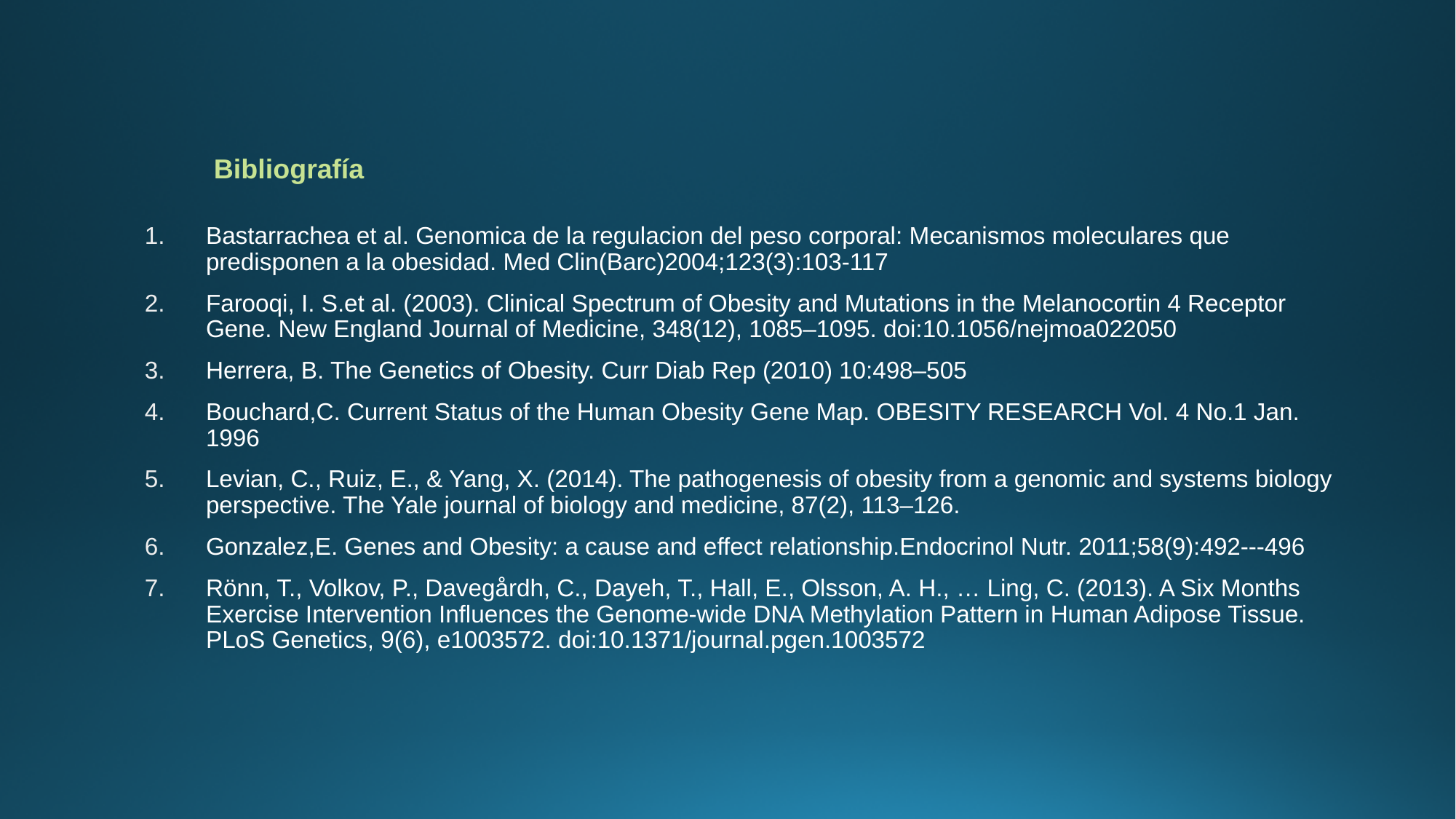

# Bibliografía
Bastarrachea et al. Genomica de la regulacion del peso corporal: Mecanismos moleculares que predisponen a la obesidad. Med Clin(Barc)2004;123(3):103-117
Farooqi, I. S.et al. (2003). Clinical Spectrum of Obesity and Mutations in the Melanocortin 4 Receptor Gene. New England Journal of Medicine, 348(12), 1085–1095. doi:10.1056/nejmoa022050
Herrera, B. The Genetics of Obesity. Curr Diab Rep (2010) 10:498–505
Bouchard,C. Current Status of the Human Obesity Gene Map. OBESITY RESEARCH Vol. 4 No.1 Jan. 1996
Levian, C., Ruiz, E., & Yang, X. (2014). The pathogenesis of obesity from a genomic and systems biology perspective. The Yale journal of biology and medicine, 87(2), 113–126.
Gonzalez,E. Genes and Obesity: a cause and effect relationship.Endocrinol Nutr. 2011;58(9):492---496
Rönn, T., Volkov, P., Davegårdh, C., Dayeh, T., Hall, E., Olsson, A. H., … Ling, C. (2013). A Six Months Exercise Intervention Influences the Genome-wide DNA Methylation Pattern in Human Adipose Tissue. PLoS Genetics, 9(6), e1003572. doi:10.1371/journal.pgen.1003572